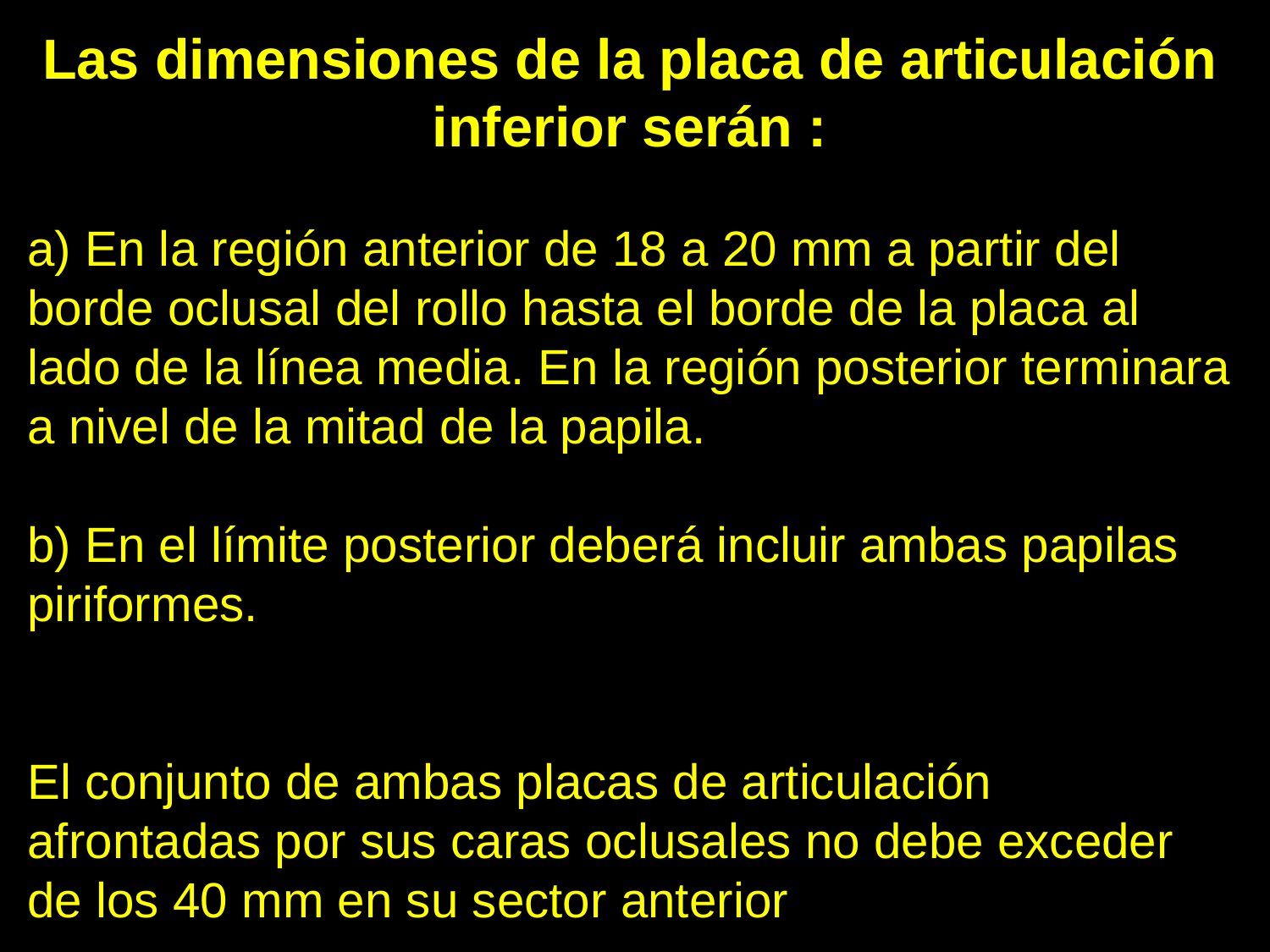

Las dimensiones de la placa de articulación inferior serán :

a) En la región anterior de 18 a 20 mm a partir del borde oclusal del rollo hasta el borde de la placa al lado de la línea media. En la región posterior terminara a nivel de la mitad de la papila.

b) En el límite posterior deberá incluir ambas papilas piriformes.

El conjunto de ambas placas de articulación afrontadas por sus caras oclusales no debe exceder de los 40 mm en su sector anterior.